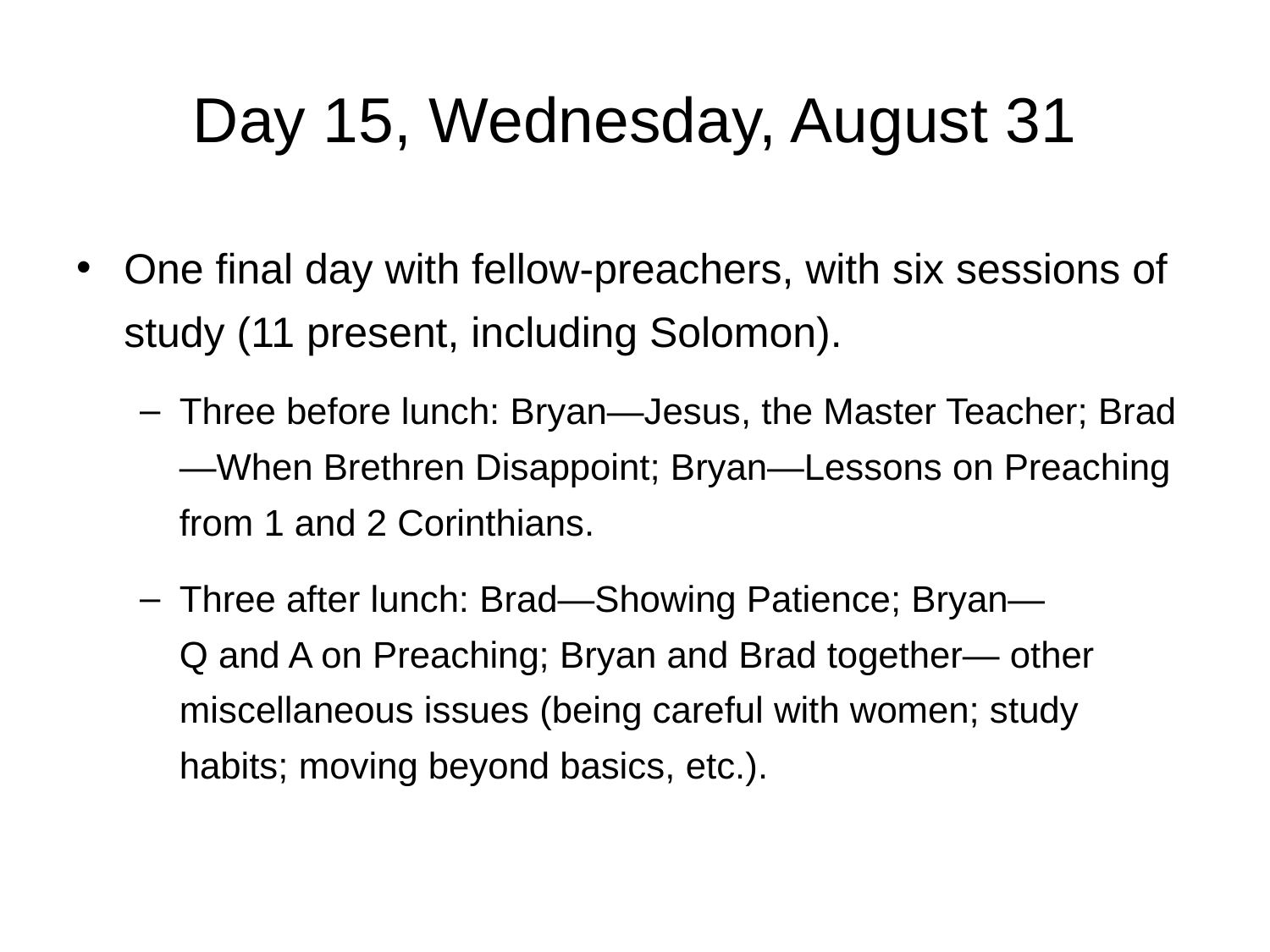

# Day 15, Wednesday, August 31
One final day with fellow-preachers, with six sessions of study (11 present, including Solomon).
Three before lunch: Bryan—Jesus, the Master Teacher; Brad—When Brethren Disappoint; Bryan—Lessons on Preaching from 1 and 2 Corinthians.
Three after lunch: Brad—Showing Patience; Bryan—
Q and A on Preaching; Bryan and Brad together— other miscellaneous issues (being careful with women; study habits; moving beyond basics, etc.).